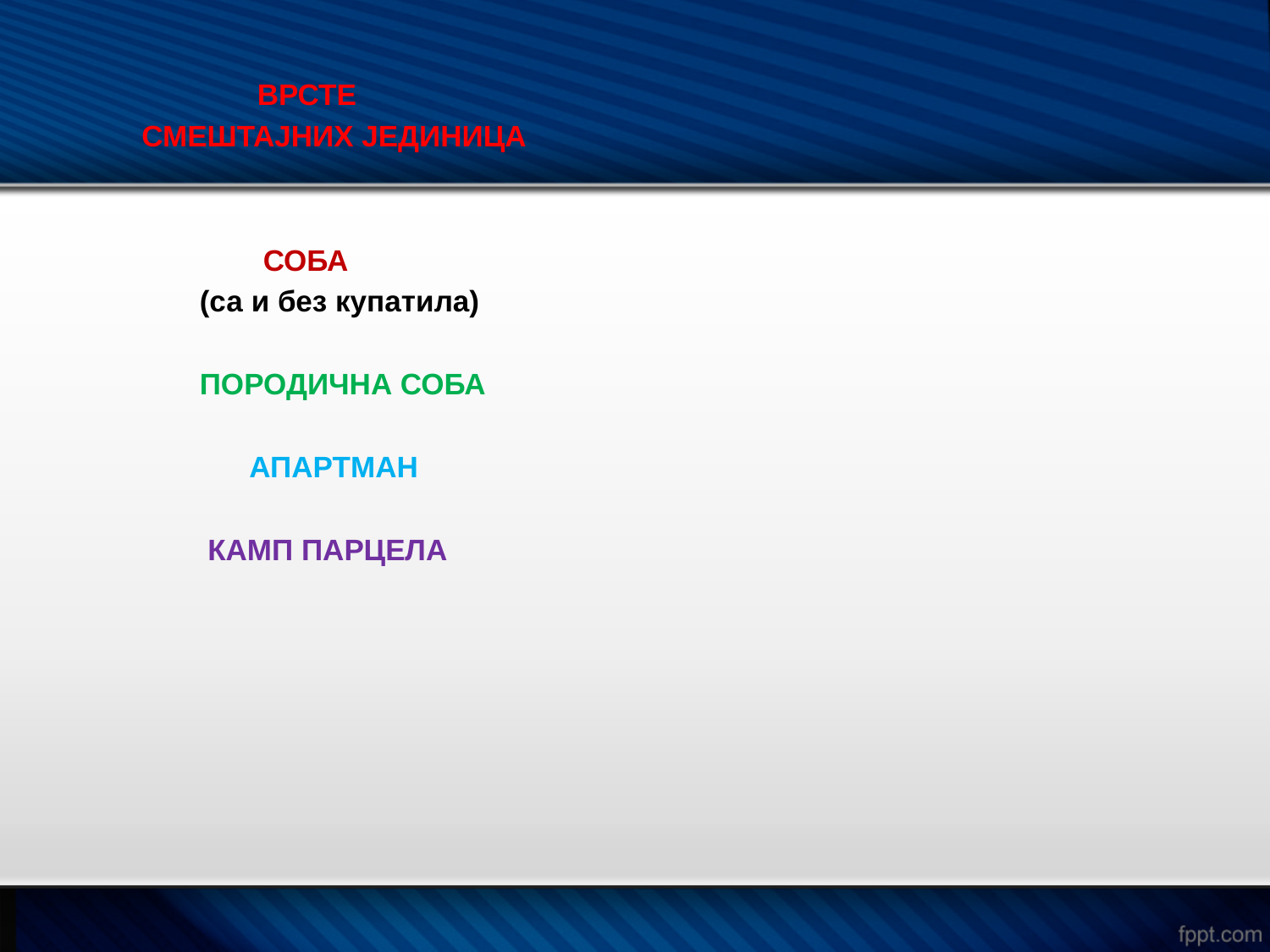

ВРСТЕ
             СМЕШТАЈНИХ ЈЕДИНИЦА

                                    СОБА
                    (са и без купатила)

                    ПОРОДИЧНА СОБА

                          АПАРТМАН

                     КАМП ПАРЦЕЛА